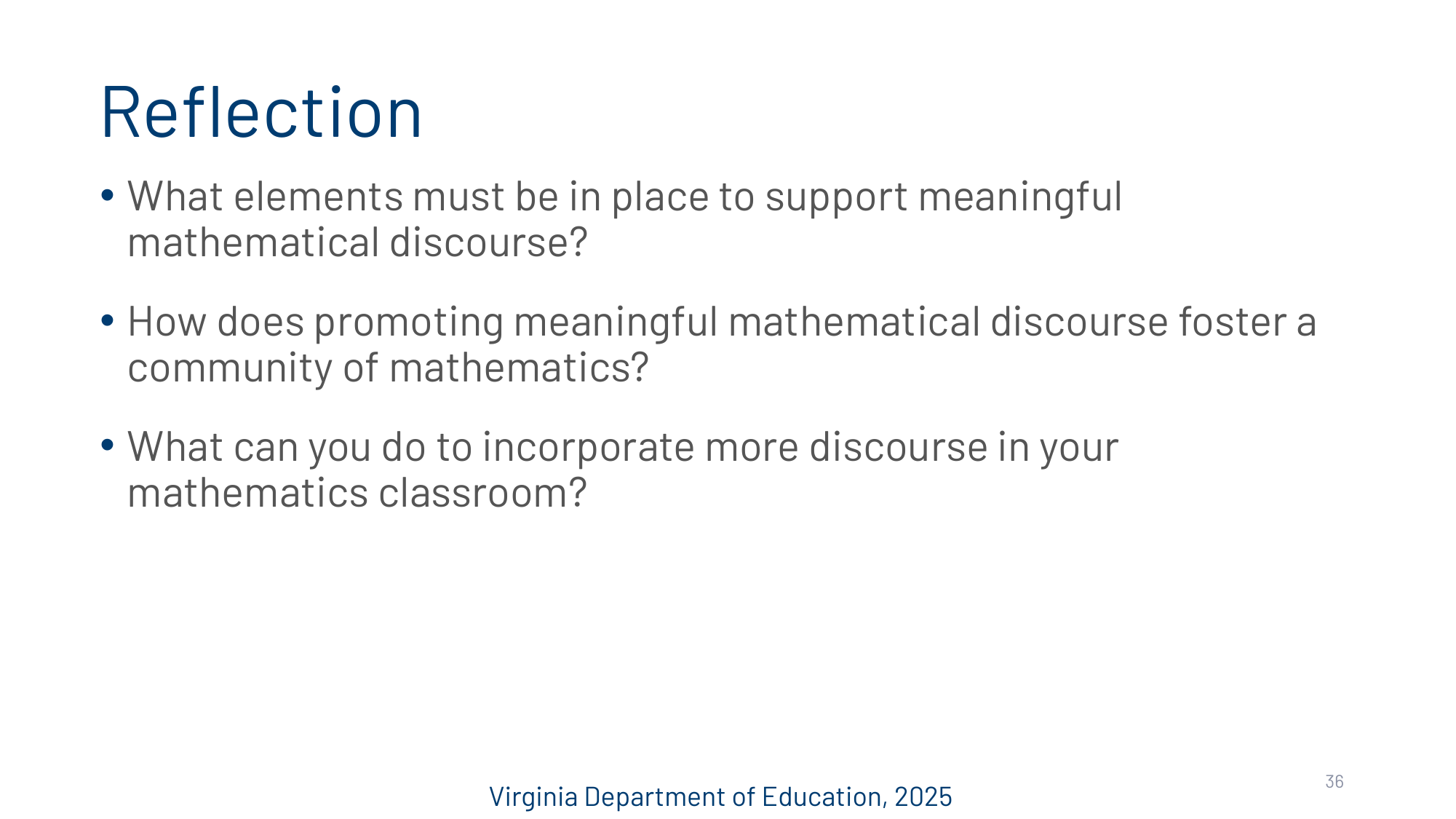

# Reflection
What elements must be in place to support meaningful mathematical discourse?
How does promoting meaningful mathematical discourse foster a community of mathematics?
What can you do to incorporate more discourse in your mathematics classroom?
36
Virginia Department of Education, 2025